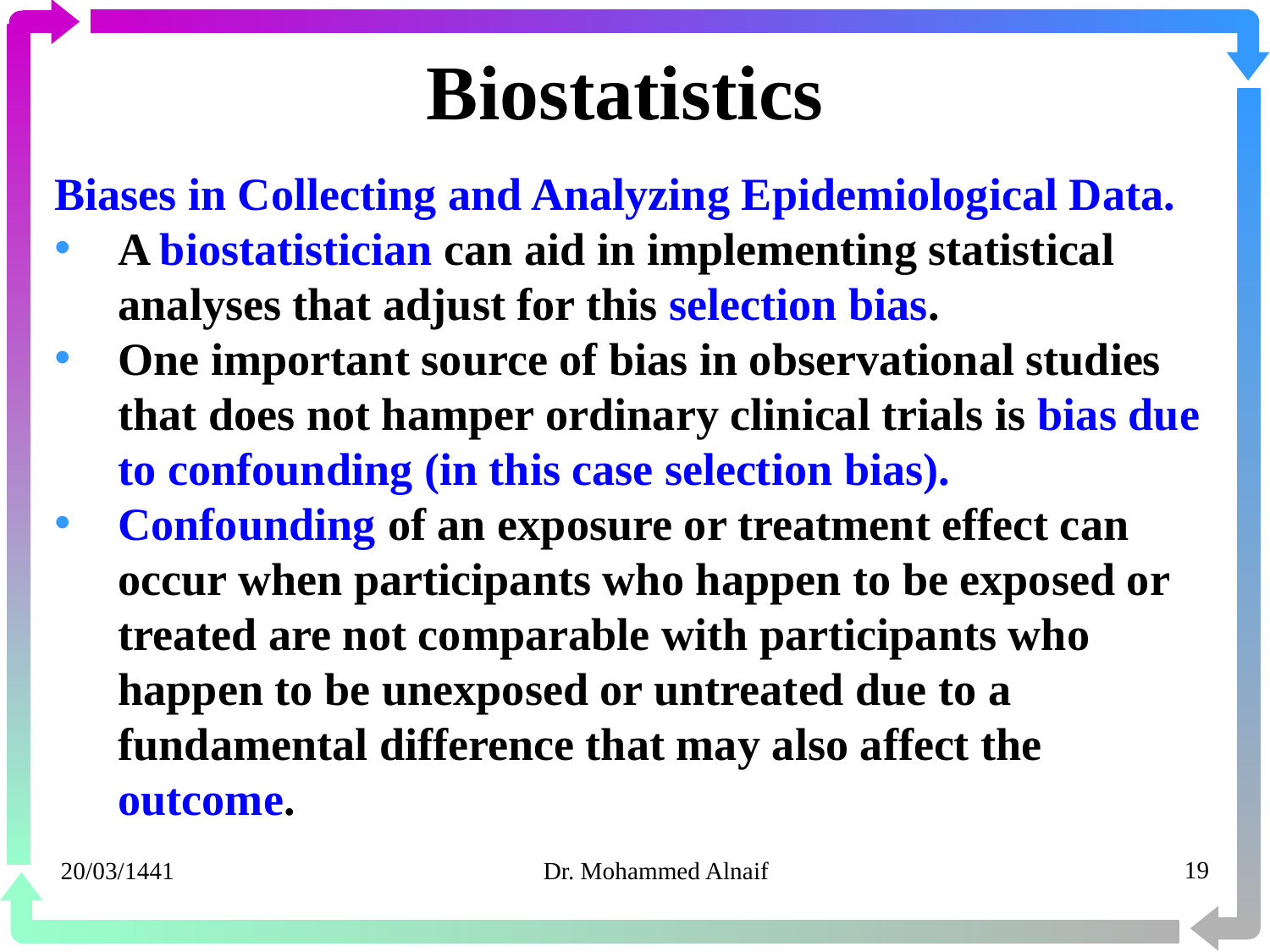

# Biostatistics
Biases in Collecting and Analyzing Epidemiological Data.
A biostatistician can aid in implementing statistical analyses that adjust for this selection bias.
One important source of bias in observational studies that does not hamper ordinary clinical trials is bias due to confounding (in this case selection bias).
Confounding of an exposure or treatment effect can occur when participants who happen to be exposed or treated are not comparable with participants who happen to be unexposed or untreated due to a fundamental difference that may also affect the outcome.
20/03/1441
Dr. Mohammed Alnaif
19